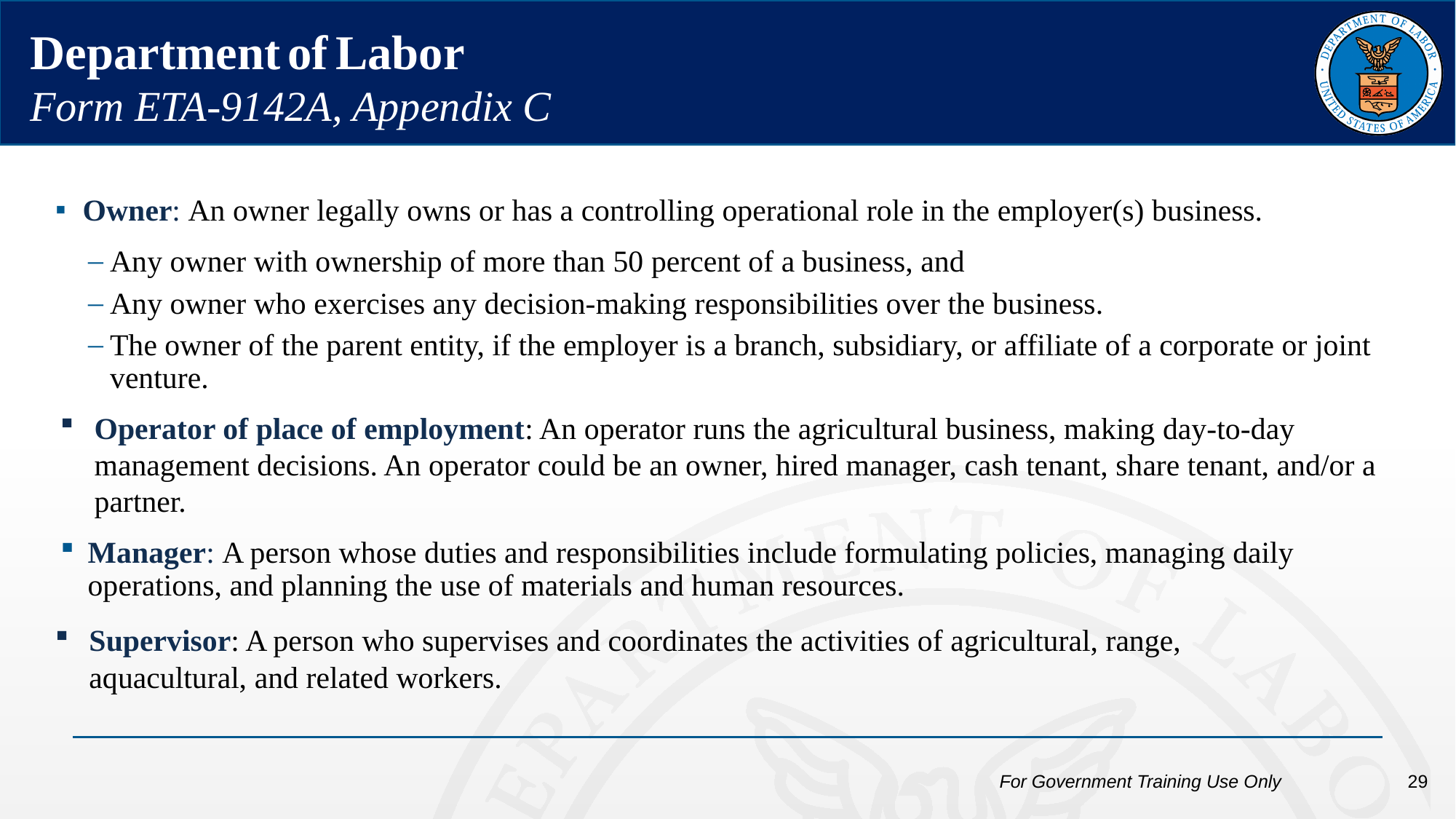

Department of Labor
Form ETA-9142A, Appendix C
Owner: An owner legally owns or has a controlling operational role in the employer(s) business.
Any owner with ownership of more than 50 percent of a business, and
Any owner who exercises any decision-making responsibilities over the business.
The owner of the parent entity, if the employer is a branch, subsidiary, or affiliate of a corporate or joint venture.
Operator of place of employment: An operator runs the agricultural business, making day-to-day management decisions. An operator could be an owner, hired manager, cash tenant, share tenant, and/or a partner.
Manager: A person whose duties and responsibilities include formulating policies, managing daily operations, and planning the use of materials and human resources.
Supervisor: A person who supervises and coordinates the activities of agricultural, range, aquacultural, and related workers.
For Government Training Use Only
29